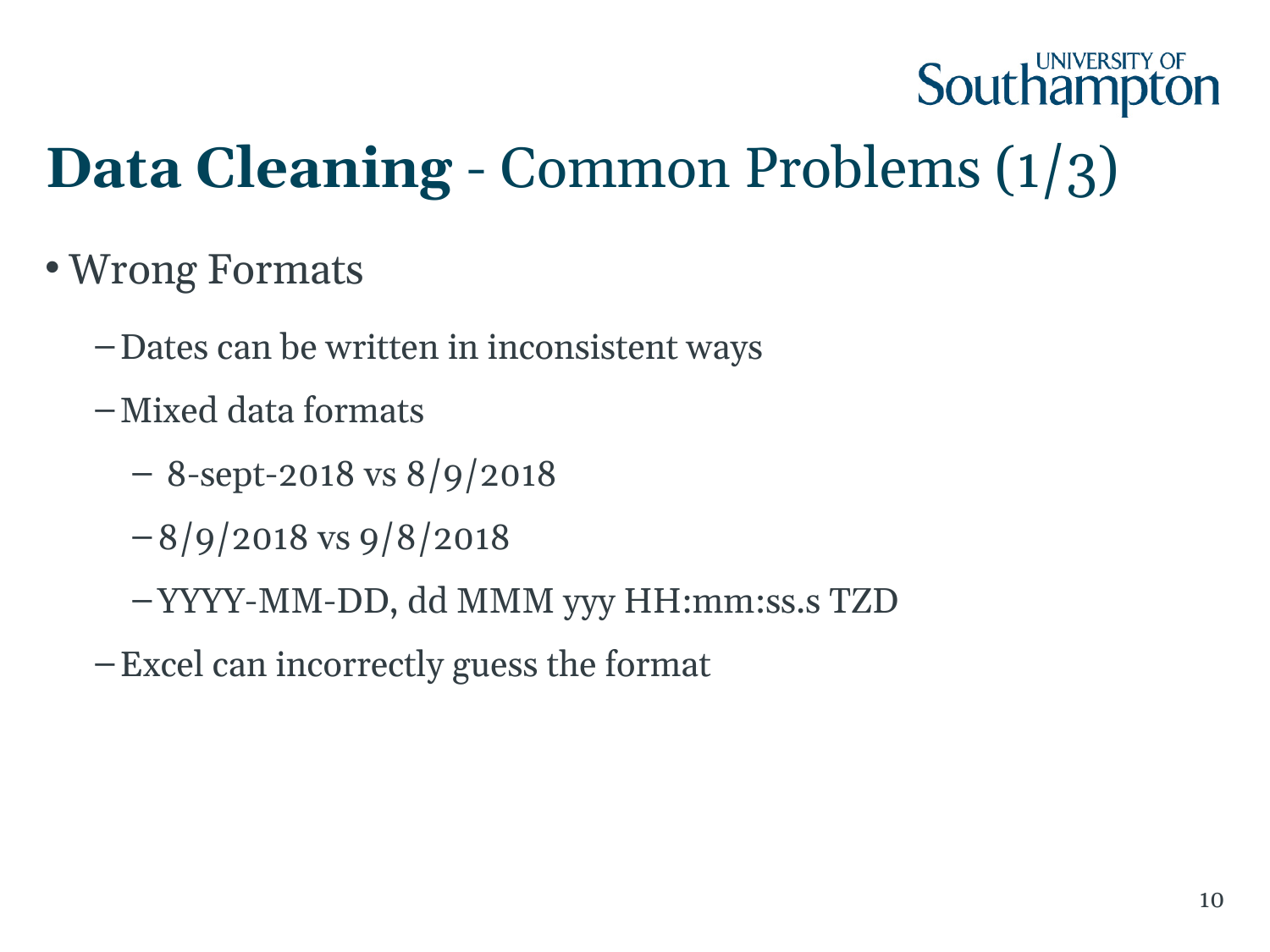

# Data Cleaning - Common Problems (1/3)
Wrong Formats
Dates can be written in inconsistent ways
Mixed data formats
 8-sept-2018 vs 8/9/2018
8/9/2018 vs 9/8/2018
YYYY-MM-DD, dd MMM yyy HH:mm:ss.s TZD
Excel can incorrectly guess the format

10